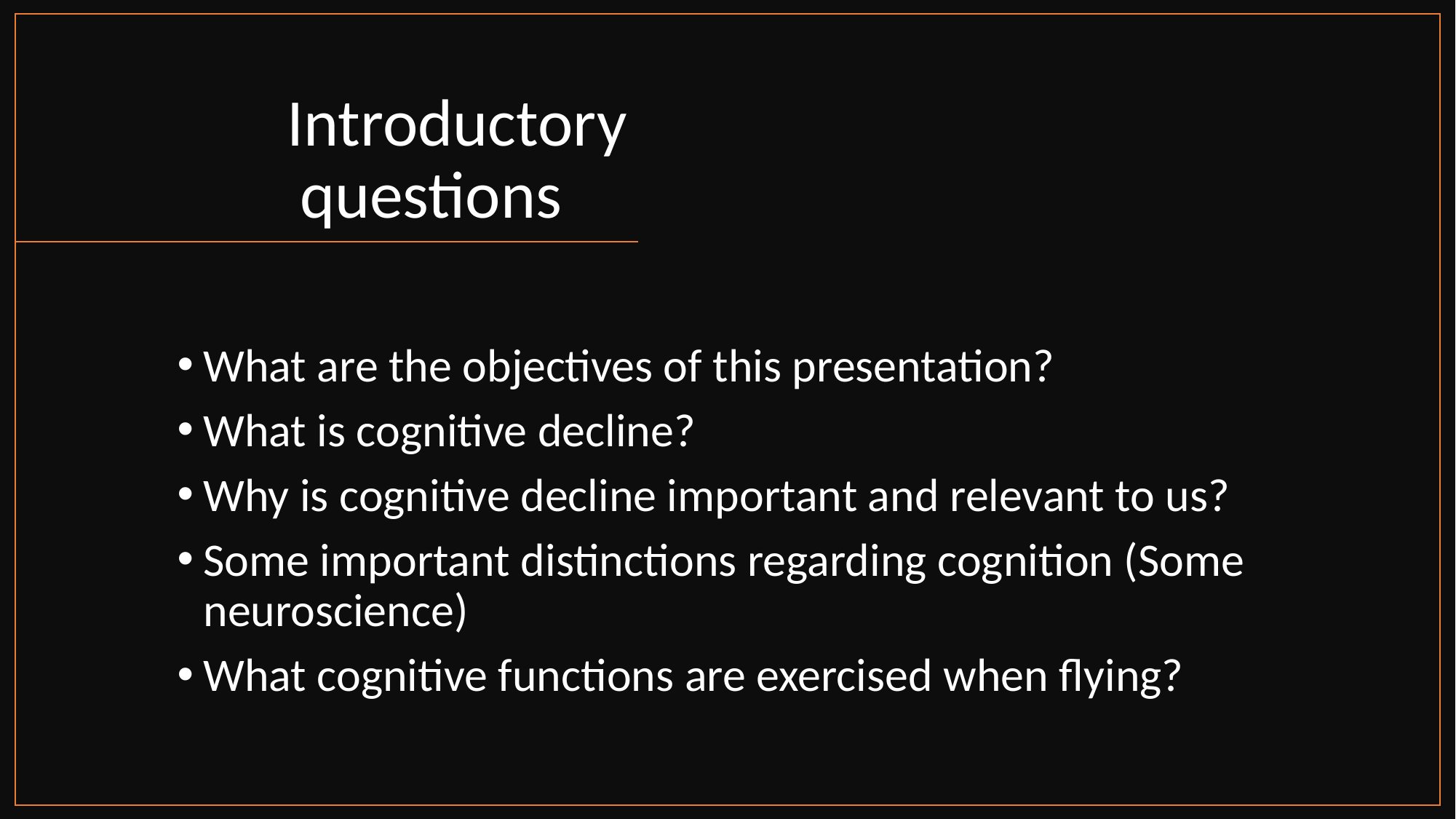

# Introductory questions

What are the objectives of this presentation?
What is cognitive decline?
Why is cognitive decline important and relevant to us?
Some important distinctions regarding cognition (Some neuroscience)
What cognitive functions are exercised when flying?